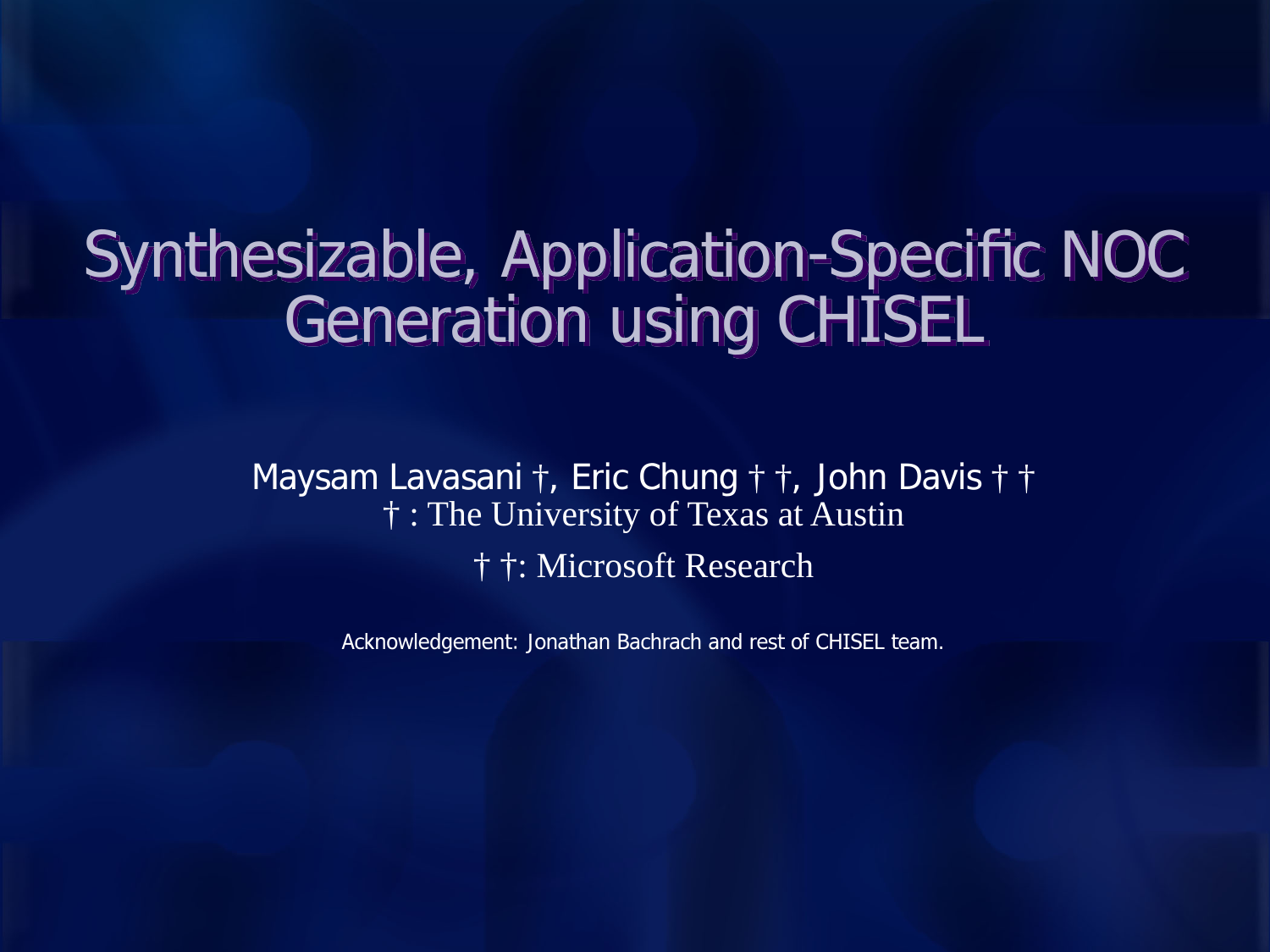

# Synthesizable, Application-Specific NOC Generation using CHISEL
Maysam Lavasani †, Eric Chung † †, John Davis † †
† : The University of Texas at Austin
† †: Microsoft Research
Acknowledgement: Jonathan Bachrach and rest of CHISEL team.